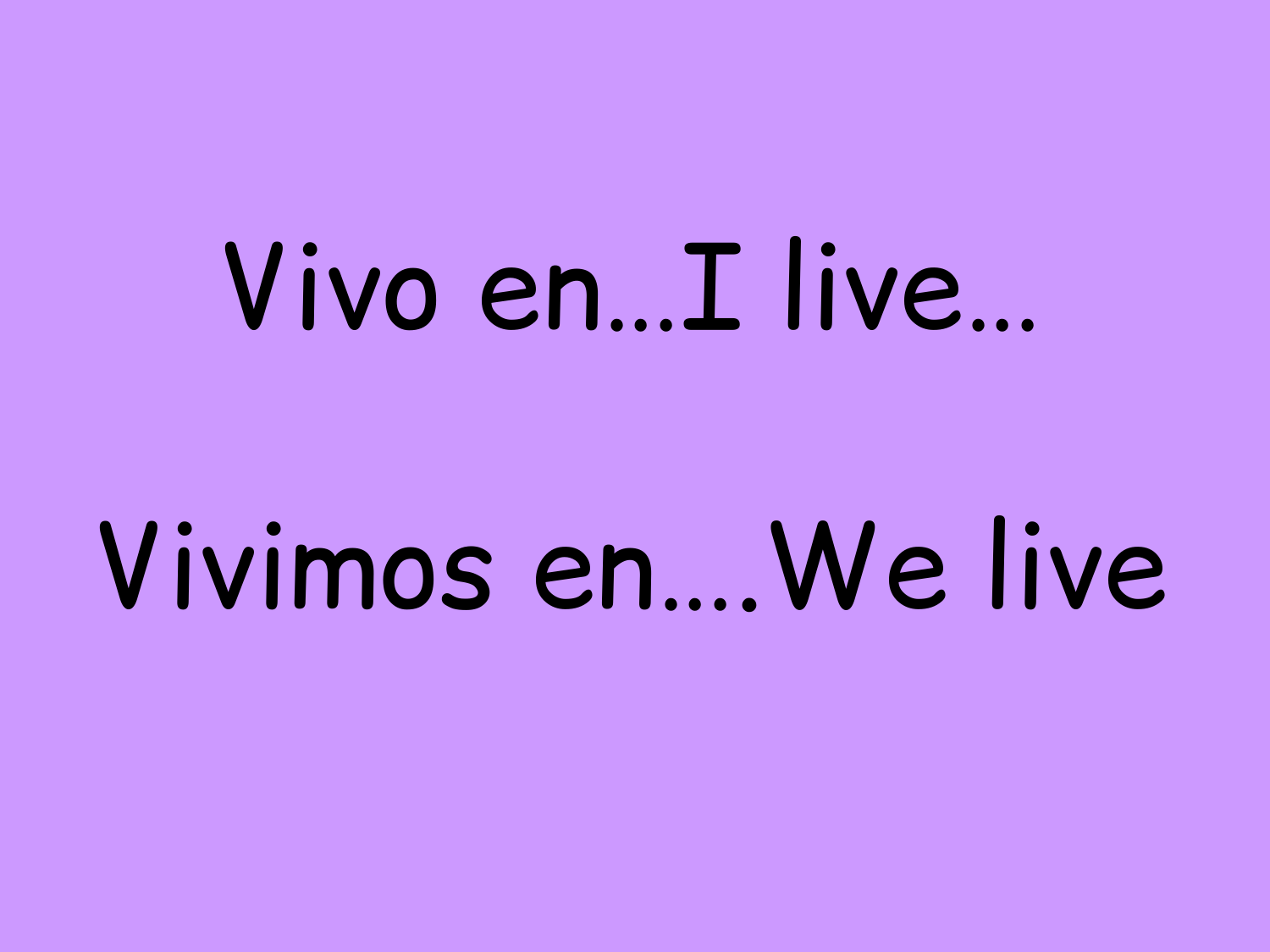

# Vivo en…I live… Vivimos en….We live